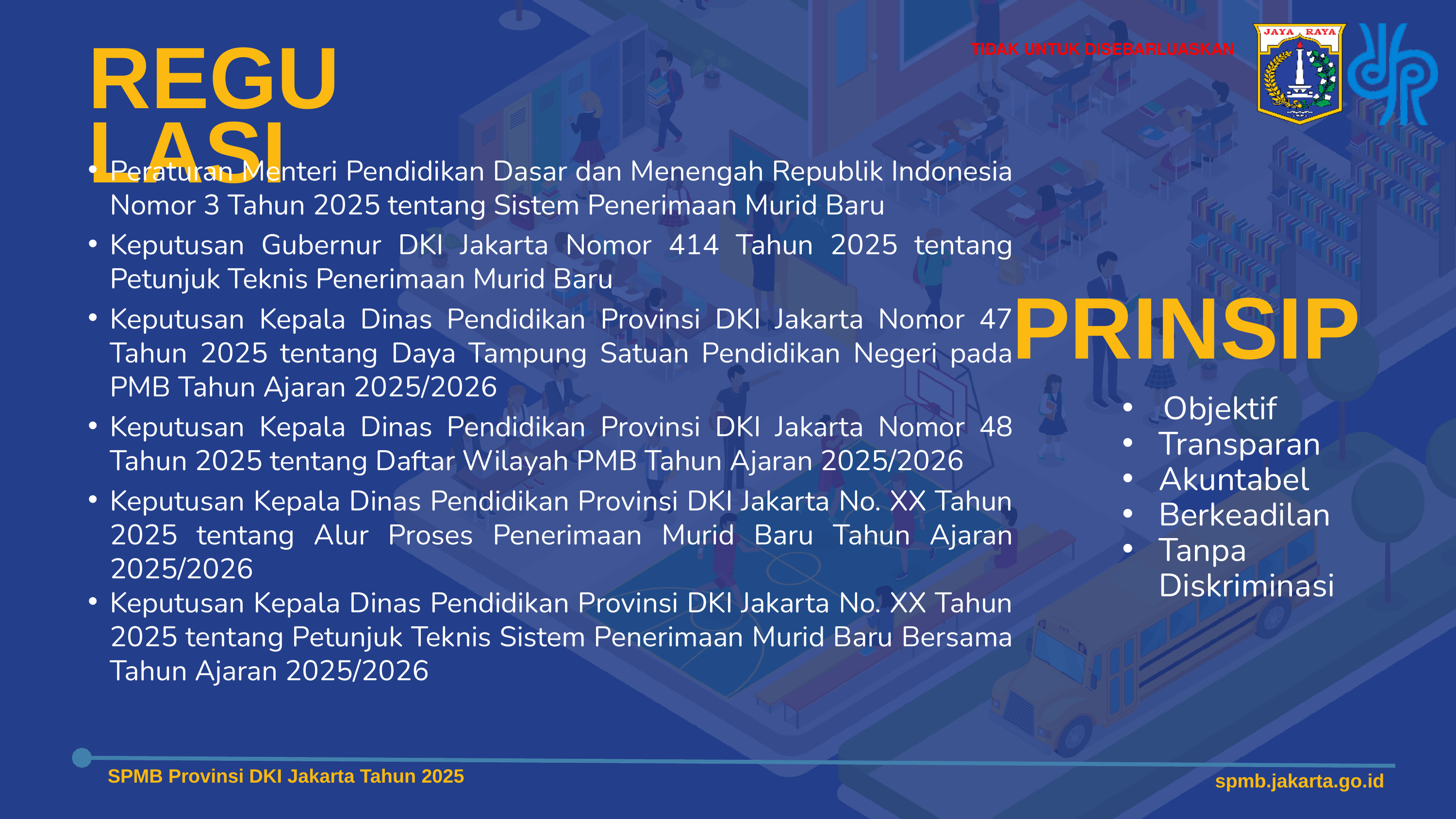

TIDAK UNTUK DISEBARLUASKAN

REGULASI
Peraturan Menteri Pendidikan Dasar dan Menengah Republik Indonesia Nomor 3 Tahun 2025 tentang Sistem Penerimaan Murid Baru
Keputusan Gubernur DKI Jakarta Nomor 414 Tahun 2025 tentang Petunjuk Teknis Penerimaan Murid Baru
Keputusan Kepala Dinas Pendidikan Provinsi DKI Jakarta Nomor 47 Tahun 2025 tentang Daya Tampung Satuan Pendidikan Negeri pada PMB Tahun Ajaran 2025/2026
Keputusan Kepala Dinas Pendidikan Provinsi DKI Jakarta Nomor 48 Tahun 2025 tentang Daftar Wilayah PMB Tahun Ajaran 2025/2026
Keputusan Kepala Dinas Pendidikan Provinsi DKI Jakarta No. XX Tahun 2025 tentang Alur Proses Penerimaan Murid Baru Tahun Ajaran 2025/2026
Keputusan Kepala Dinas Pendidikan Provinsi DKI Jakarta No. XX Tahun 2025 tentang Petunjuk Teknis Sistem Penerimaan Murid Baru Bersama Tahun Ajaran 2025/2026
PRINSIP
Objektif
Transparan
Akuntabel
Berkeadilan
Tanpa Diskriminasi

SPMB Provinsi DKI Jakarta Tahun 2025
spmb.jakarta.go.id